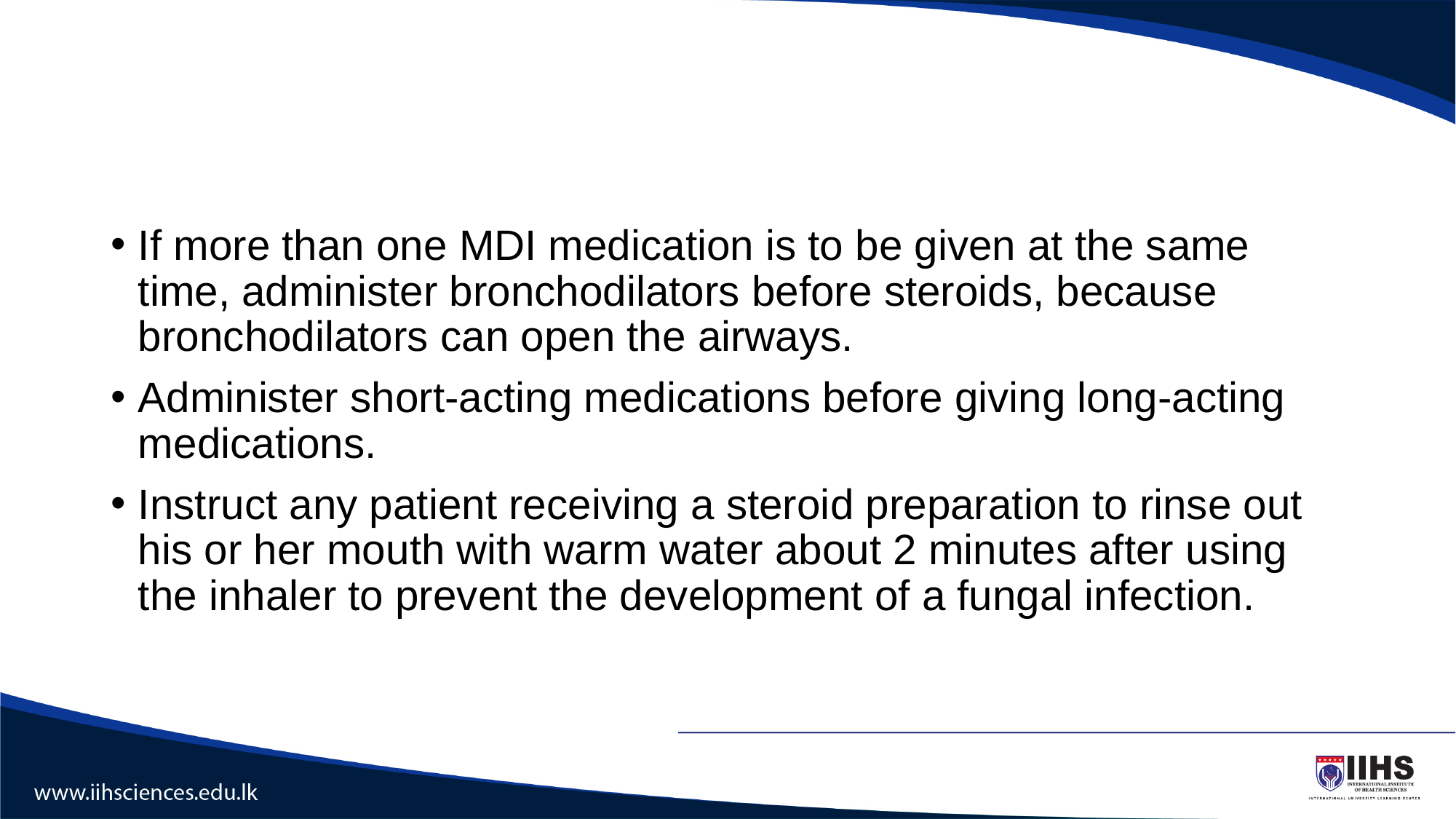

#
If more than one MDI medication is to be given at the same time, administer bronchodilators before steroids, because bronchodilators can open the airways.
Administer short-acting medications before giving long-acting medications.
Instruct any patient receiving a steroid preparation to rinse out his or her mouth with warm water about 2 minutes after using the inhaler to prevent the development of a fungal infection.